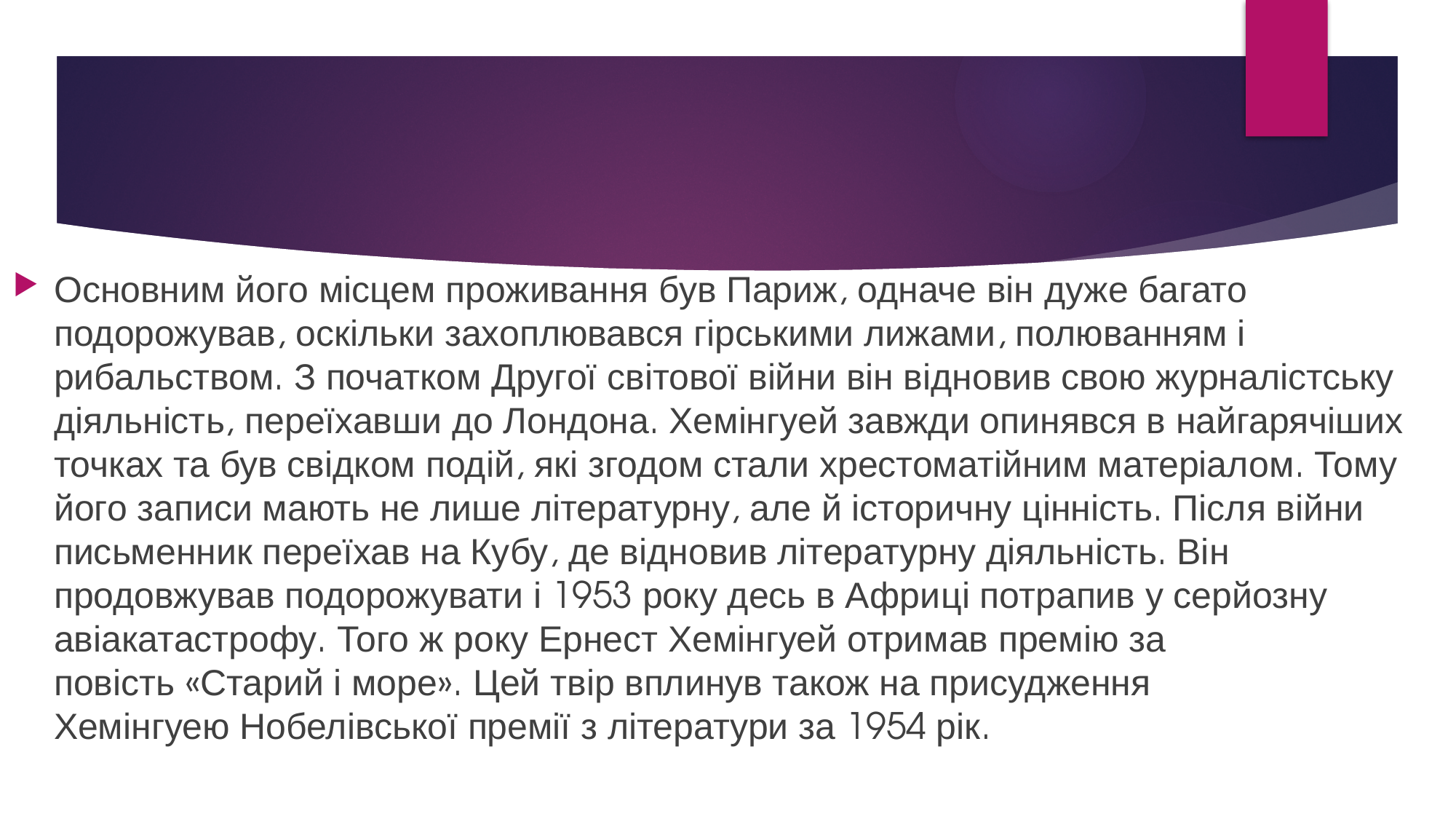

#
Основним його місцем проживання був Париж, одначе він дуже багато подорожував, оскільки захоплювався гірськими лижами, полюванням і рибальством. З початком Другої світової війни він відновив свою журналістську діяльність, переїхавши до Лондона. Хемінгуей завжди опинявся в найгарячіших точках та був свідком подій, які згодом стали хрестоматійним матеріалом. Тому його записи мають не лише літературну, але й історичну цінність. Після війни письменник переїхав на Кубу, де відновив літературну діяльність. Він продовжував подорожувати і 1953 року десь в Африці потрапив у серйозну авіакатастрофу. Того ж року Ернест Хемінгуей отримав премію за повість «Старий і море». Цей твір вплинув також на присудження Хемінгуею Нобелівської премії з літератури за 1954 рік.